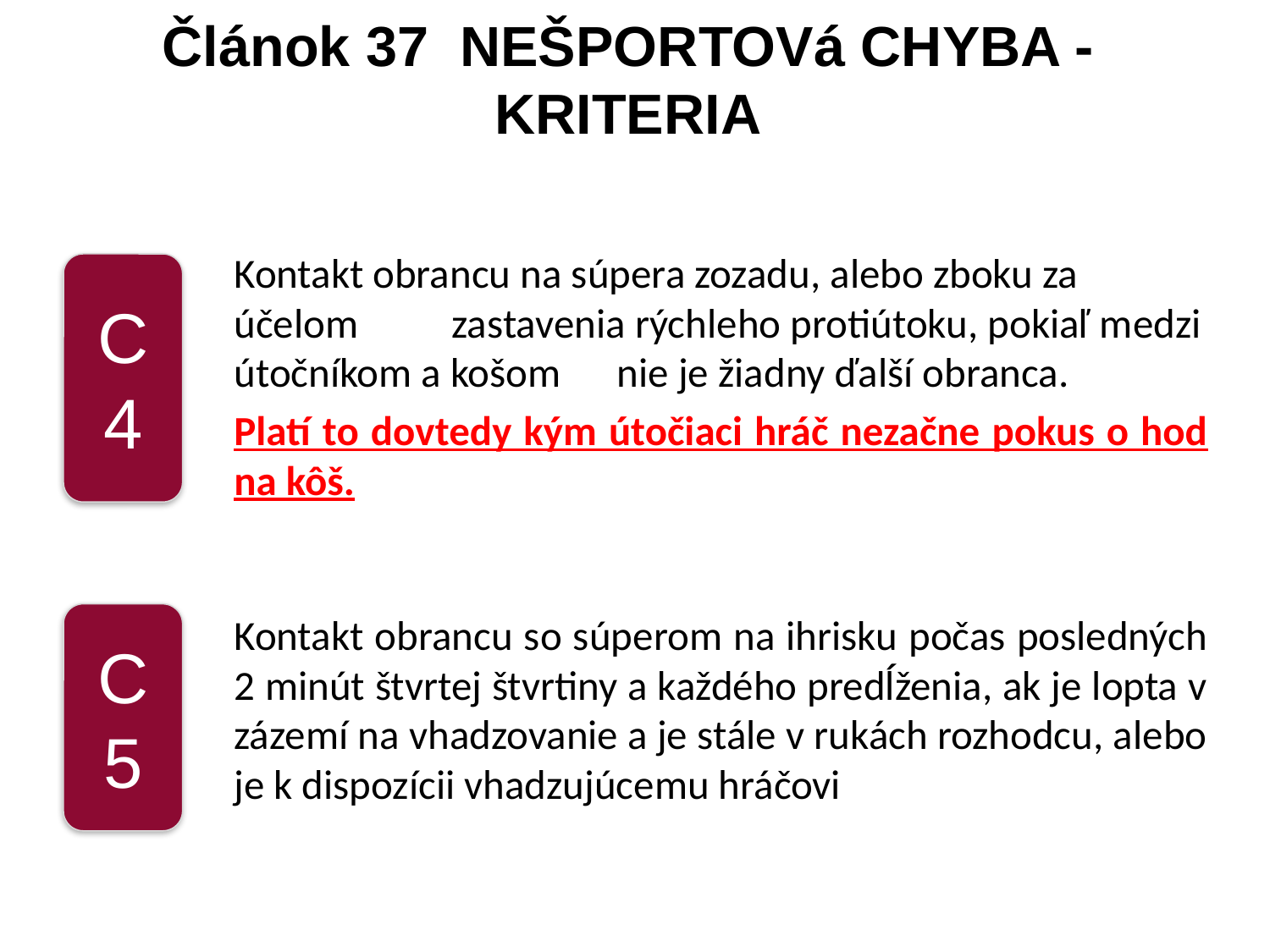

# Článok 37  NEŠPORTOVá CHYBA - KRITERIA

Kontakt obrancu na súpera zozadu, alebo zboku za účelom          zastavenia rýchleho protiútoku, pokiaľ medzi útočníkom a košom      nie je žiadny ďalší obranca.
Platí to dovtedy kým útočiaci hráč nezačne pokus o hod na kôš.

Kontakt obrancu so súperom na ihrisku počas posledných 2 minút štvrtej štvrtiny a každého predĺženia, ak je lopta v zázemí na vhadzovanie a je stále v rukách rozhodcu, alebo je k dispozícii vhadzujúcemu hráčovi

C4
C5